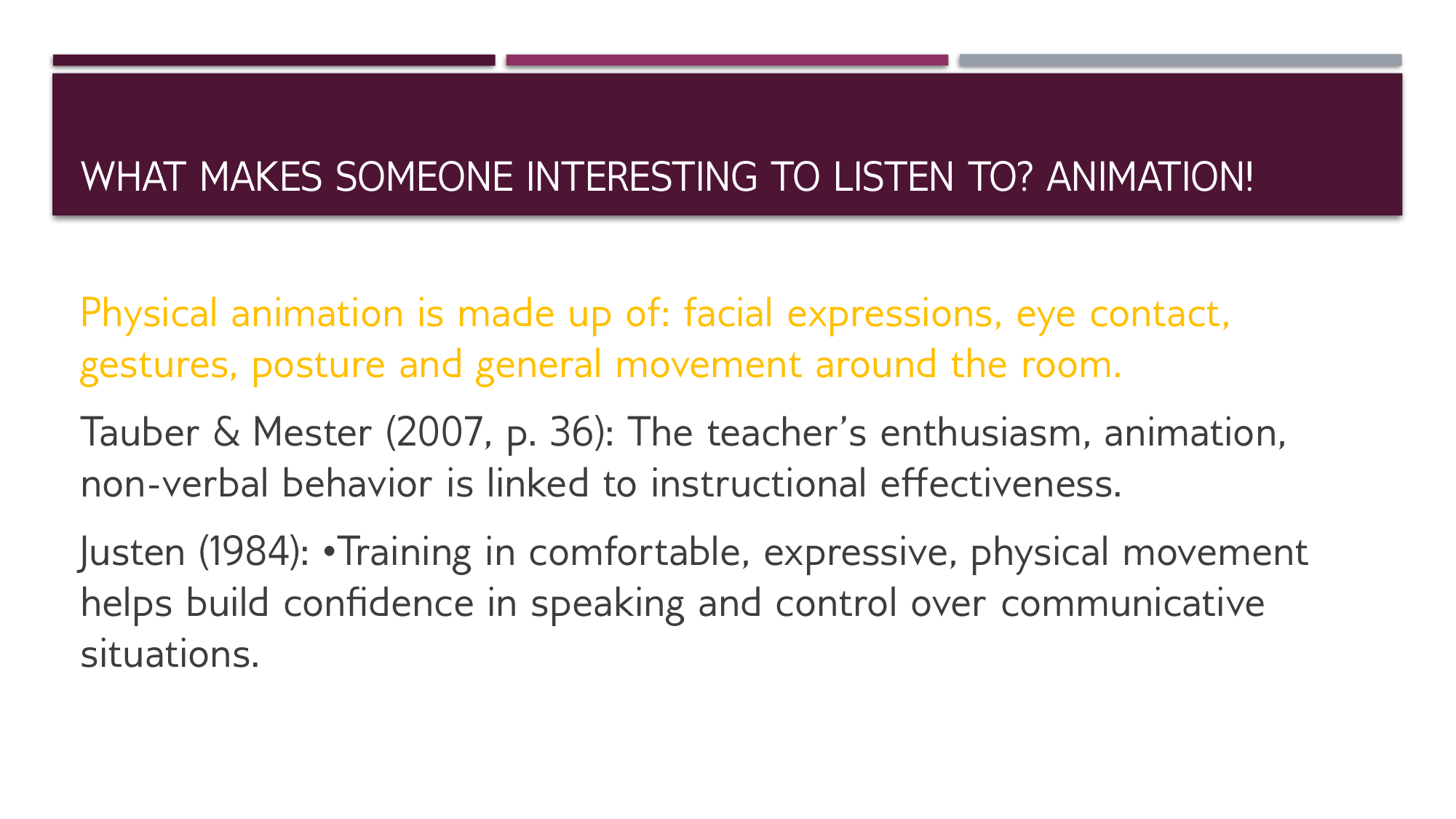

# What makes someone interesting to listen to? Animation!
Physical animation is made up of: facial expressions, eye contact, gestures, posture and general movement around the room.
Tauber & Mester (2007, p. 36): The teacher’s enthusiasm, animation, non-verbal behavior is linked to instructional effectiveness.
Justen (1984): •Training in comfortable, expressive, physical movement helps build confidence in speaking and control over communicative situations.